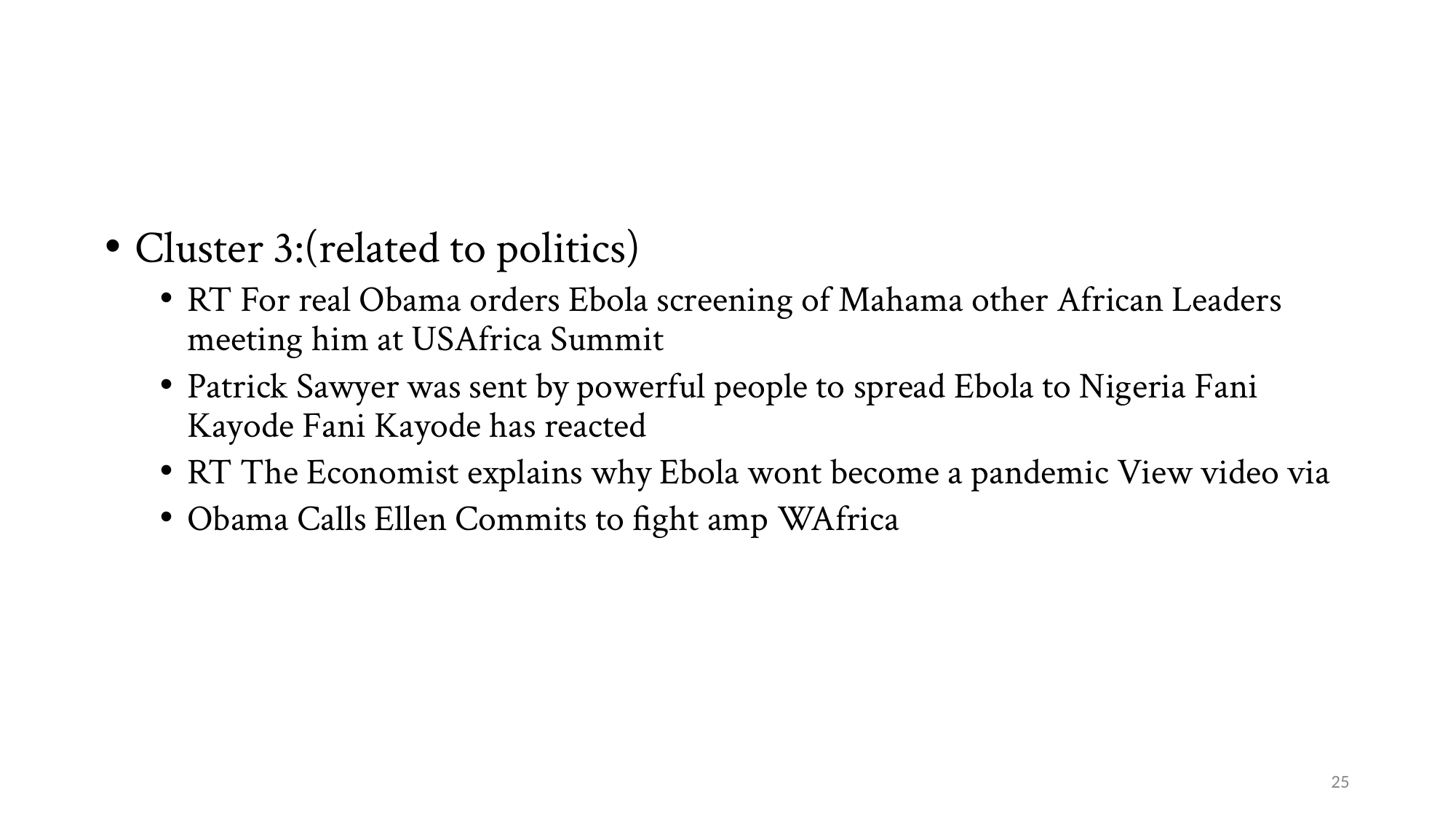

#
Cluster 3:(related to politics)
RT For real Obama orders Ebola screening of Mahama other African Leaders meeting him at USAfrica Summit
Patrick Sawyer was sent by powerful people to spread Ebola to Nigeria Fani Kayode Fani Kayode has reacted
RT The Economist explains why Ebola wont become a pandemic View video via
Obama Calls Ellen Commits to fight amp WAfrica
25